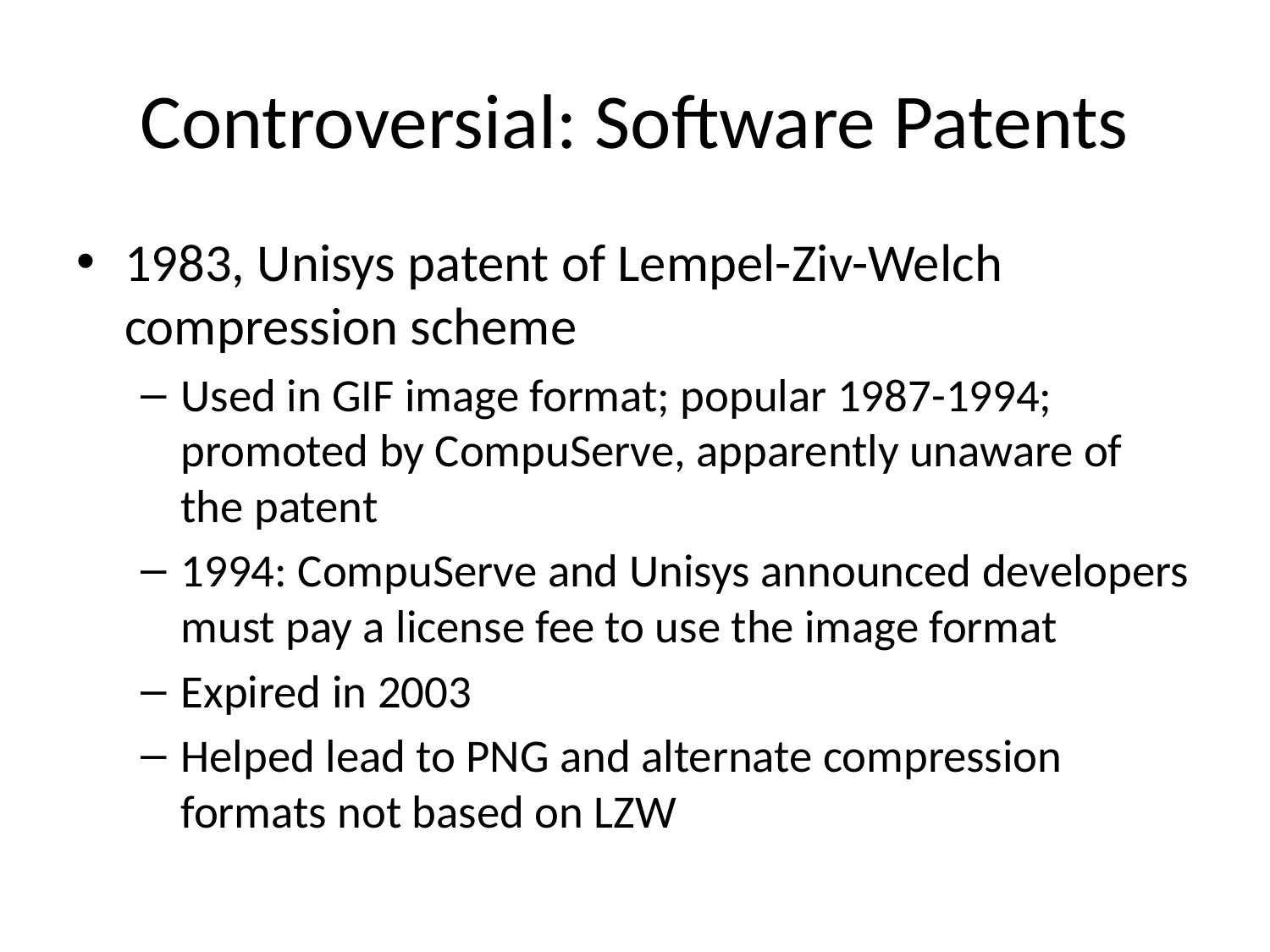

# Controversial: Software Patents
1983, Unisys patent of Lempel-Ziv-Welch compression scheme
Used in GIF image format; popular 1987-1994; promoted by CompuServe, apparently unaware of the patent
1994: CompuServe and Unisys announced developers must pay a license fee to use the image format
Expired in 2003
Helped lead to PNG and alternate compression formats not based on LZW